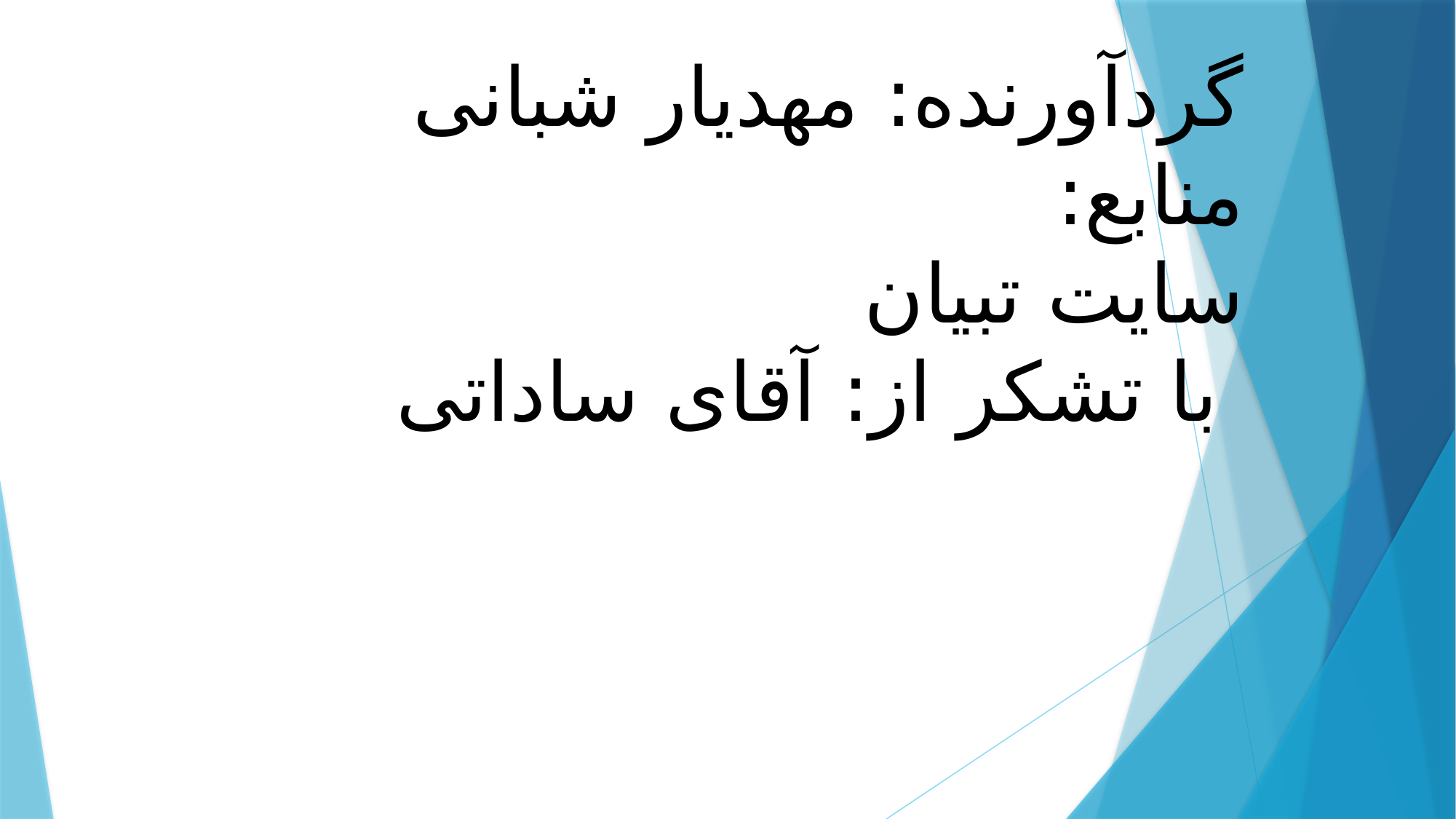

# گردآورنده: مهدیار شبانی منابع: سایت تبیان با تشکر از: آقای ساداتی